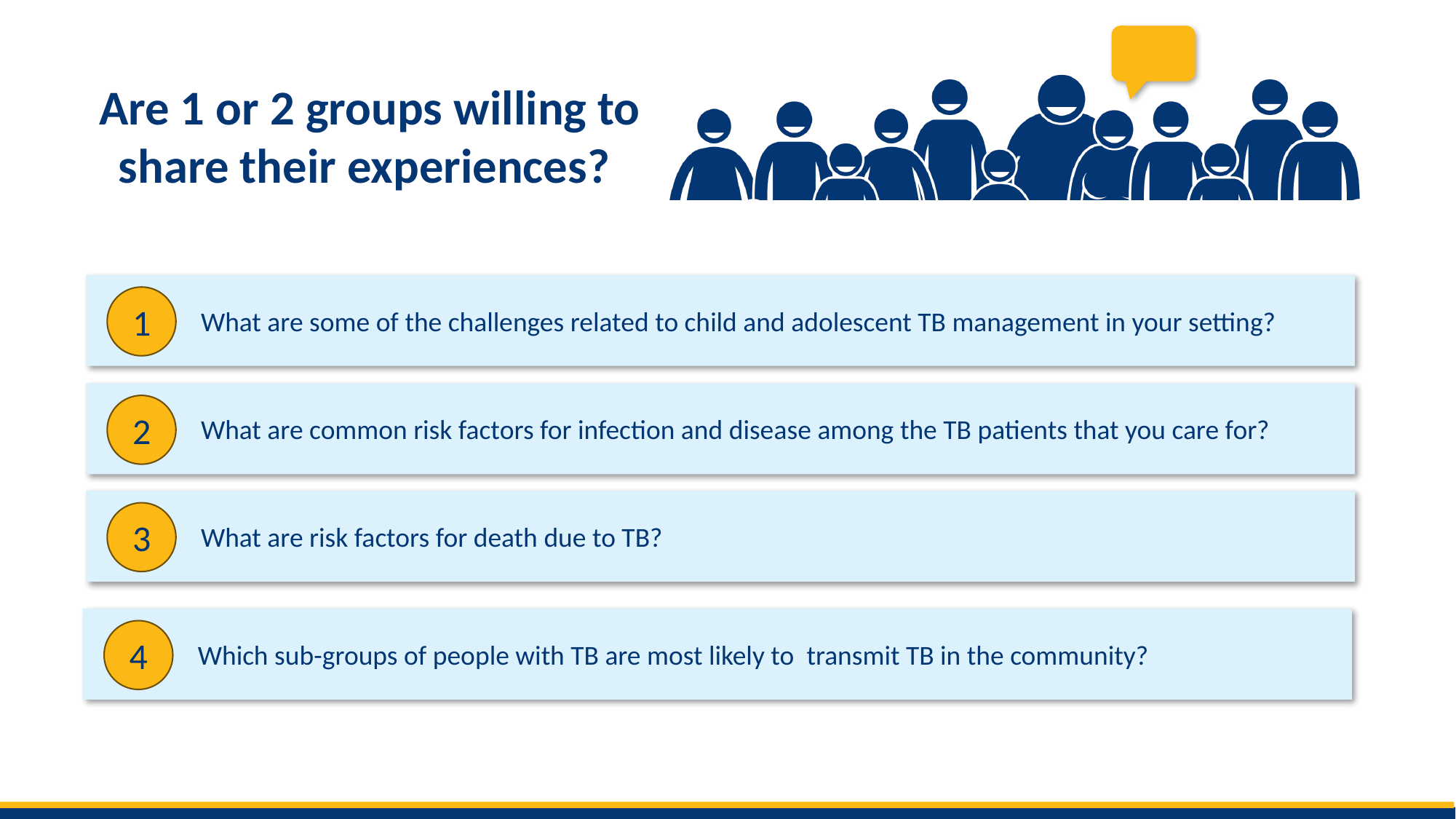

What are some of the challenges related to child and adolescent TB management in your setting?
1
What are common risk factors for infection and disease among the TB patients that you care for?
2
What are risk factors for death due to TB?
3
Which sub-groups of people with TB are most likely to  transmit TB in the community?
4